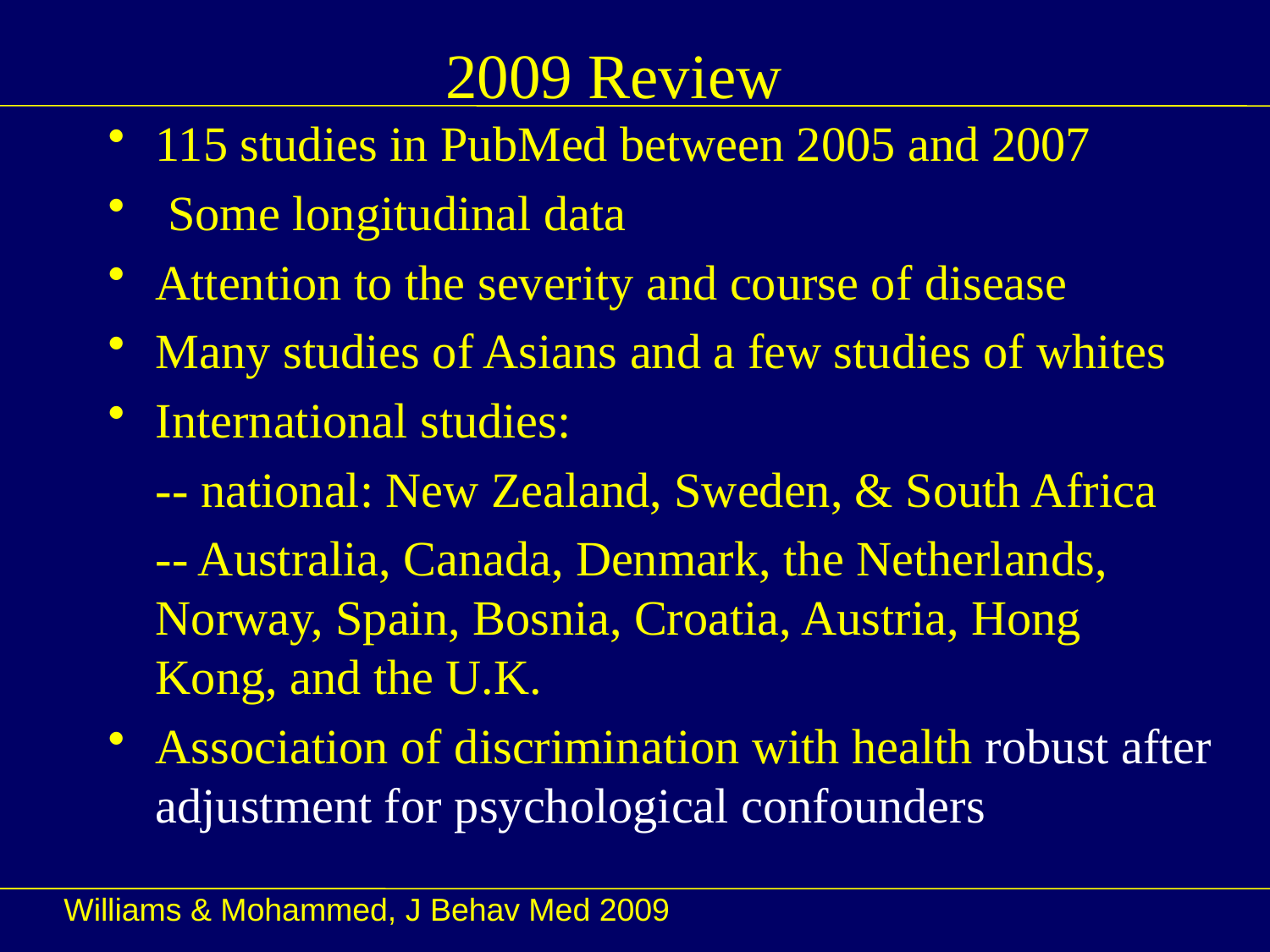

# 2009 Review

115 studies in PubMed between 2005 and 2007
 Some longitudinal data
Attention to the severity and course of disease
Many studies of Asians and a few studies of whites
International studies:
	-- national: New Zealand, Sweden, & South Africa
	-- Australia, Canada, Denmark, the Netherlands, Norway, Spain, Bosnia, Croatia, Austria, Hong Kong, and the U.K.
Association of discrimination with health robust after adjustment for psychological confounders

Williams & Mohammed, J Behav Med 2009